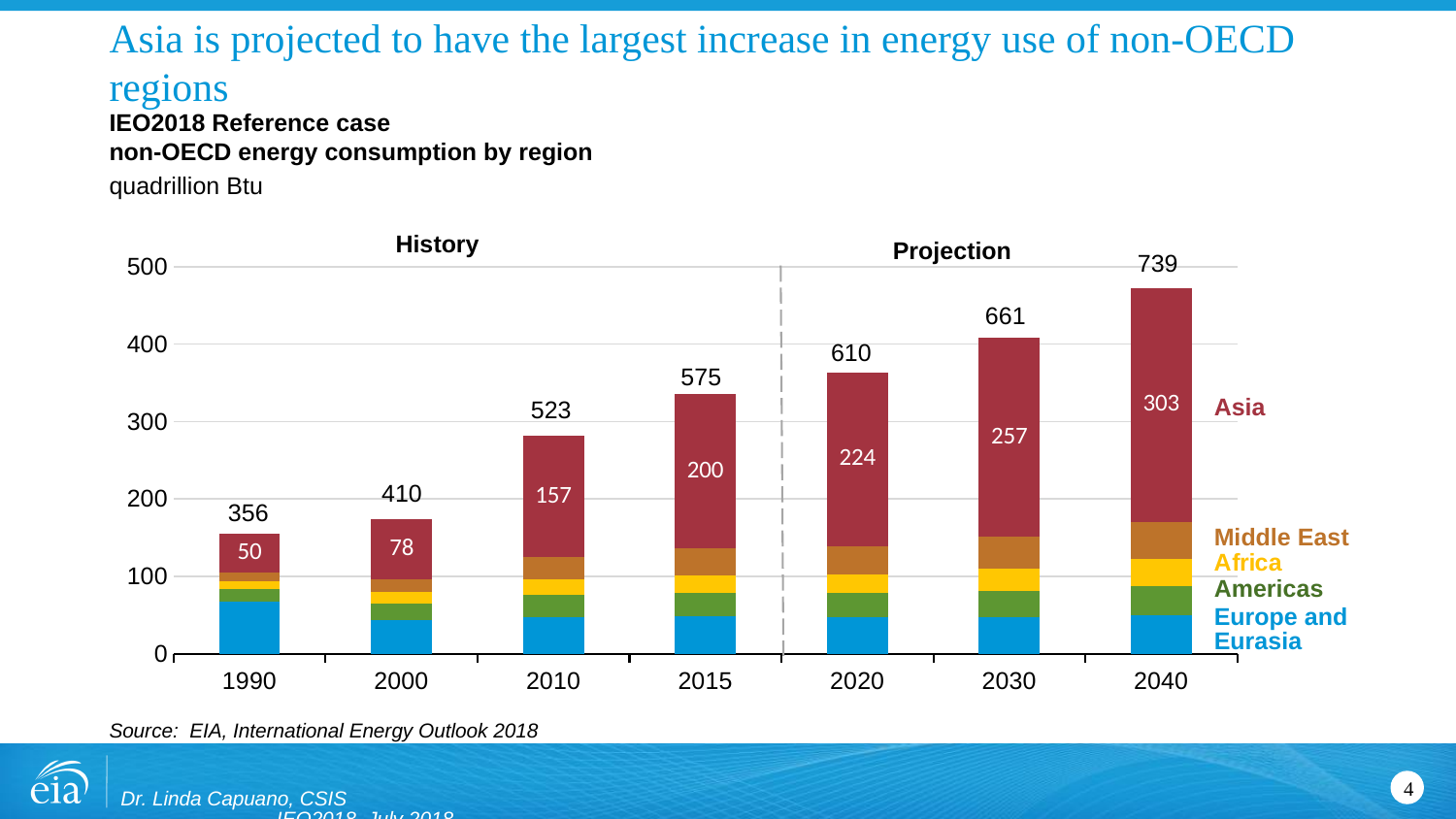

# Asia is projected to have the largest increase in energy use of non-OECD regions
IEO2018 Reference case
non-OECD energy consumption by region
quadrillion Btu

### Chart

| Category | Europe and Eurasia | Americas | Africa | Middle East | Asia |
|---|---|---|---|---|---|
| 1990 | 67.073 | 16.1958 | 10.7707 | 10.7527 | 50.351 |
| 2000 | 43.4657 | 21.8759 | 13.994 | 16.2785 | 78.136 |
| 2010 | 47.521 | 29.1357 | 19.1575 | 28.5997 | 156.9231 |
| 2015 | 47.8778 | 31.1663 | 22.7022 | 33.9823 | 199.7539 |
| 2020 | 47.6888 | 30.3861 | 24.9144 | 36.1424 | 223.6502 |
| 2030 | 47.6852 | 33.7804 | 28.5818 | 40.7165 | 257.1421 |
| 2040 | 49.6576 | 37.9342 | 34.8201 | 47.3553 | 303.104 |
History
Projection
739
661
610
575
Asia
523
410
356
Middle East
Americas
Europe and
Eurasia
Source:  EIA, International Energy Outlook 2018
Dr. Linda Capuano, CSIS                                                                                                                                                                                           IEO2018, July 2018
4